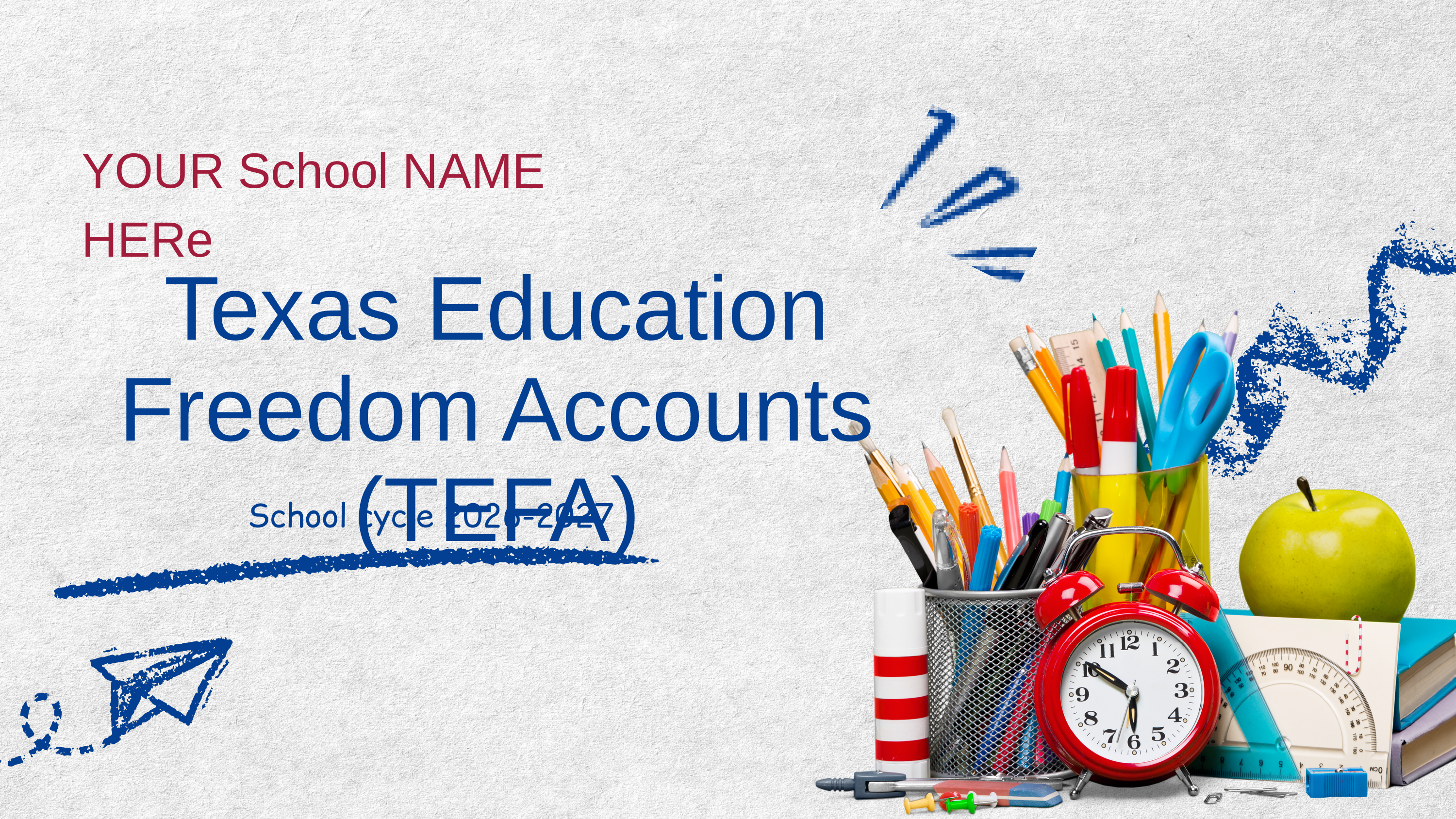

YOUR School NAME HERe

Texas Education Freedom Accounts (TEFA)

School cycle 2026-2027